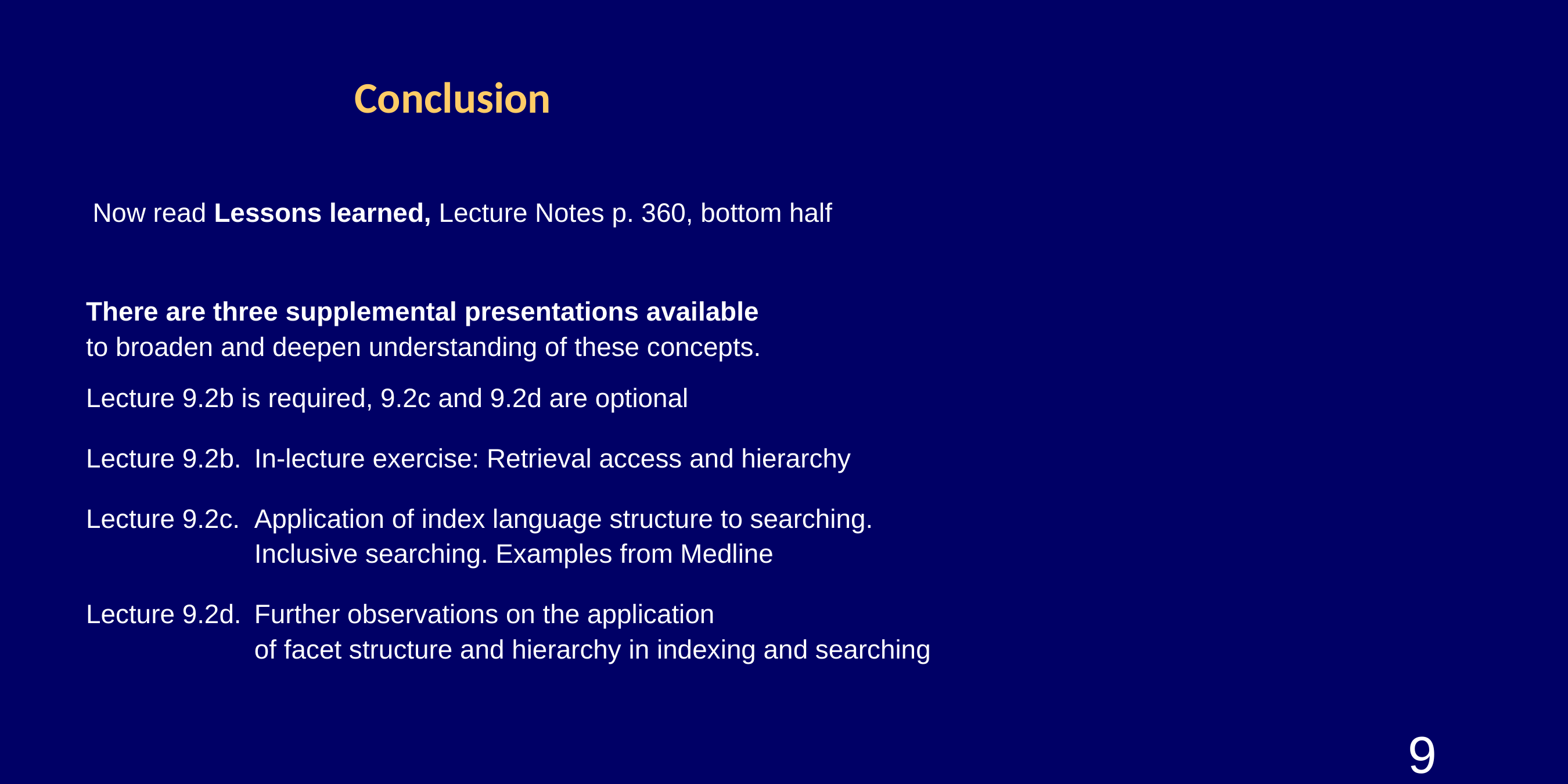

# Conclusion
 Now read Lessons learned, Lecture Notes p. 360, bottom half

There are three supplemental presentations available
to broaden and deepen understanding of these concepts.
Lecture 9.2b is required, 9.2c and 9.2d are optional
Lecture 9.2b.	In-lecture exercise: Retrieval access and hierarchy
Lecture 9.2c.	Application of index language structure to searching.
Inclusive searching. Examples from Medline
Lecture 9.2d.	Further observations on the application
of facet structure and hierarchy in indexing and searching

9